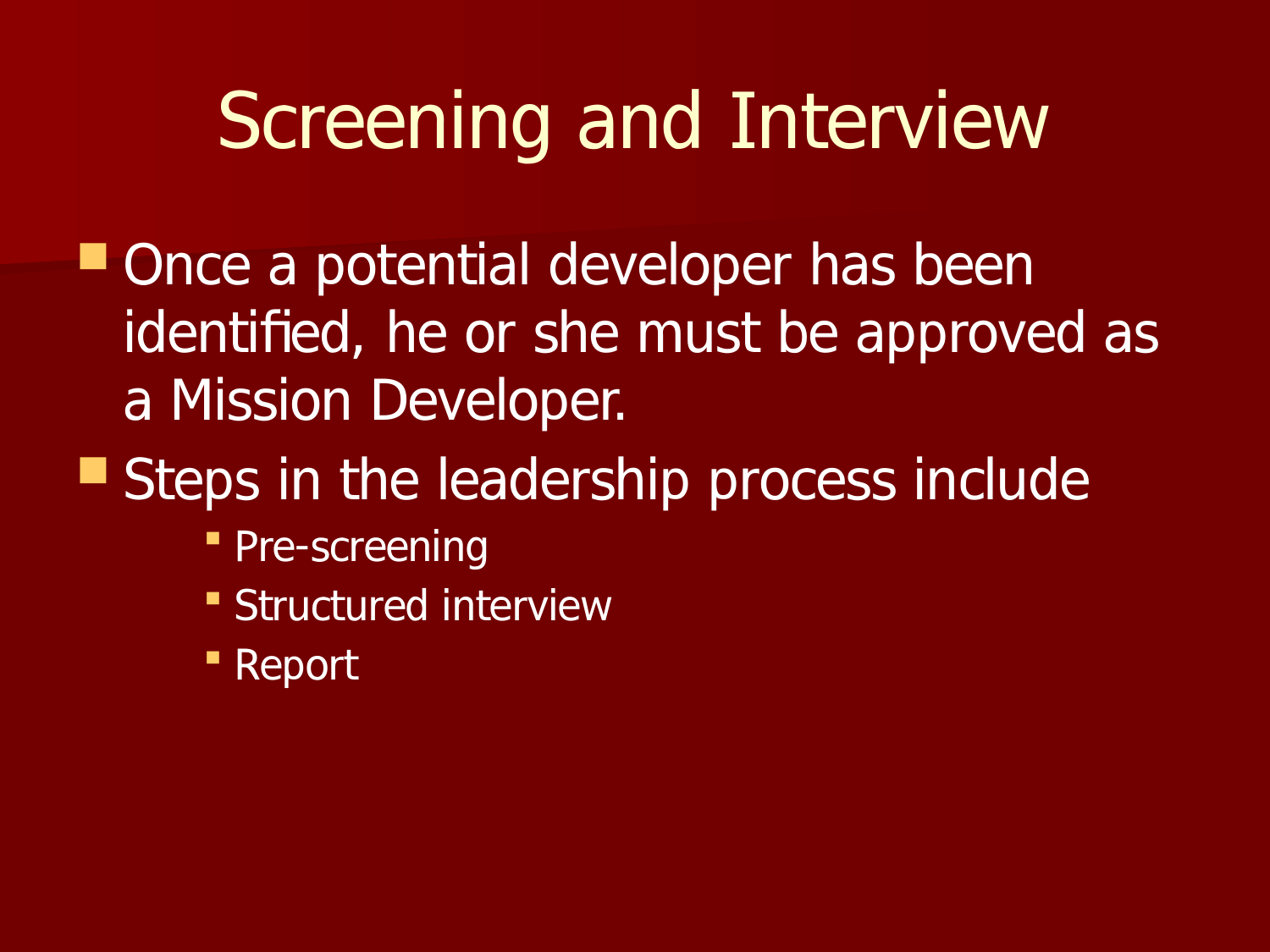

# Screening and Interview
Once a potential developer has been identified, he or she must be approved as a Mission Developer.
Steps in the leadership process include
Pre-screening
Structured interview
Report